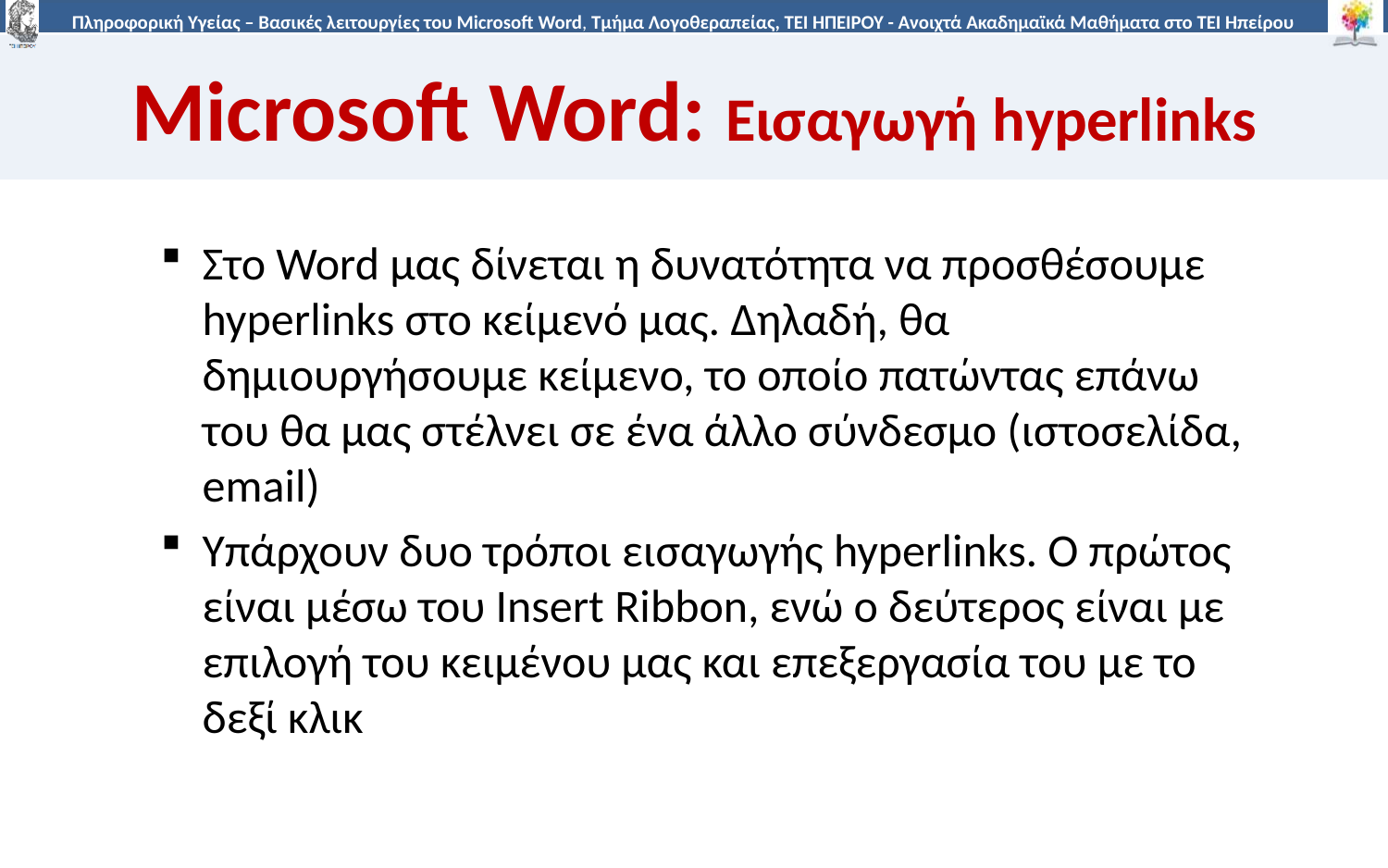

# Microsoft Word: Εισαγωγή hyperlinks
Στο Word μας δίνεται η δυνατότητα να προσθέσουμε hyperlinks στο κείμενό μας. Δηλαδή, θα δημιουργήσουμε κείμενο, το οποίο πατώντας επάνω του θα μας στέλνει σε ένα άλλο σύνδεσμο (ιστοσελίδα, email)
Υπάρχουν δυο τρόποι εισαγωγής hyperlinks. Ο πρώτος είναι μέσω του Insert Ribbon, ενώ ο δεύτερος είναι με επιλογή του κειμένου μας και επεξεργασία του με το δεξί κλικ